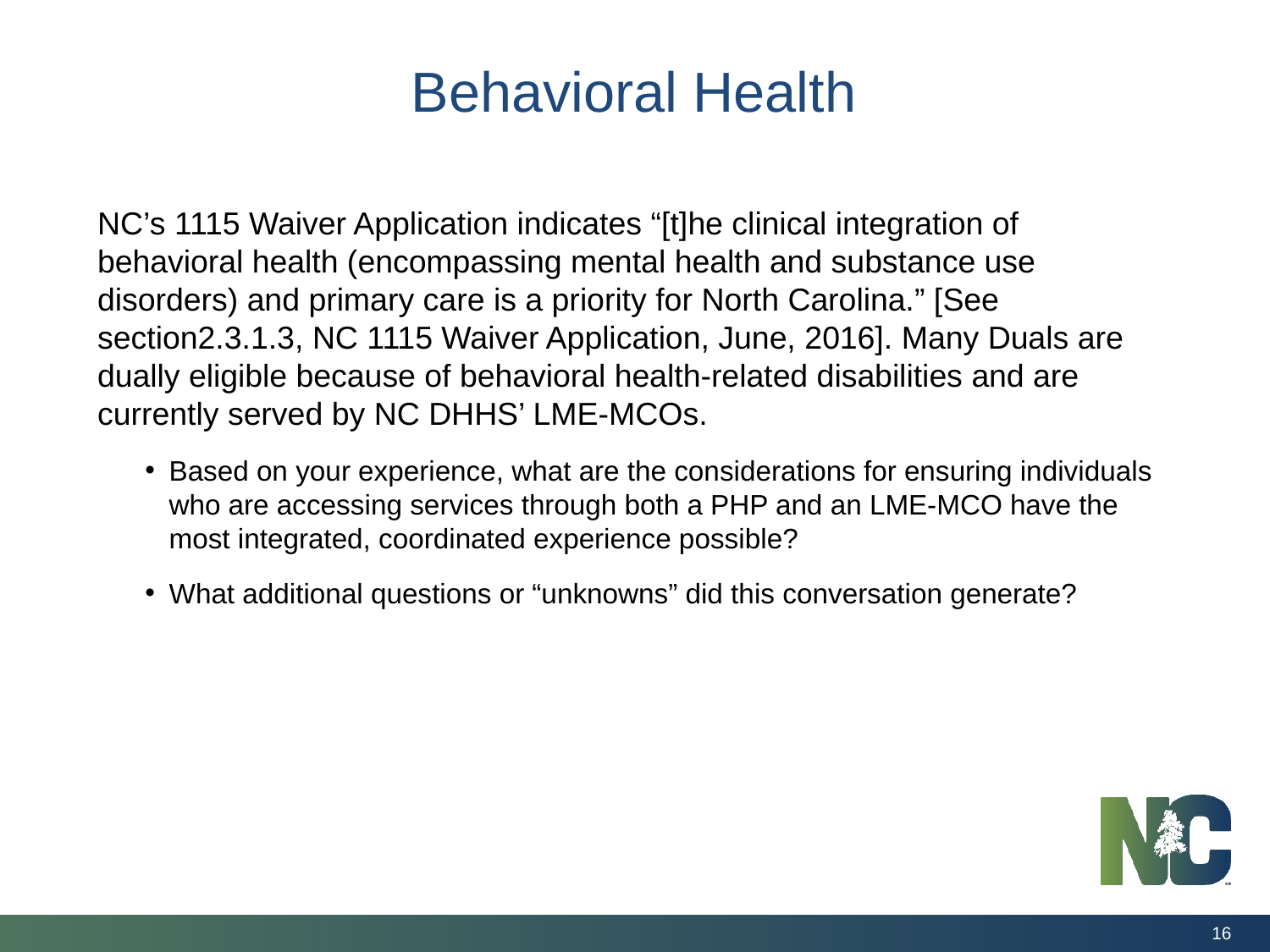

Behavioral Health
NC’s 1115 Waiver Application indicates “[t]he clinical integration of behavioral health (encompassing mental health and substance use disorders) and primary care is a priority for North Carolina.” [See section2.3.1.3, NC 1115 Waiver Application, June, 2016]. Many Duals are dually eligible because of behavioral health-related disabilities and are currently served by NC DHHS’ LME-MCOs.
Based on your experience, what are the considerations for ensuring individuals who are accessing services through both a PHP and an LME-MCO have the most integrated, coordinated experience possible?
What additional questions or “unknowns” did this conversation generate?
16